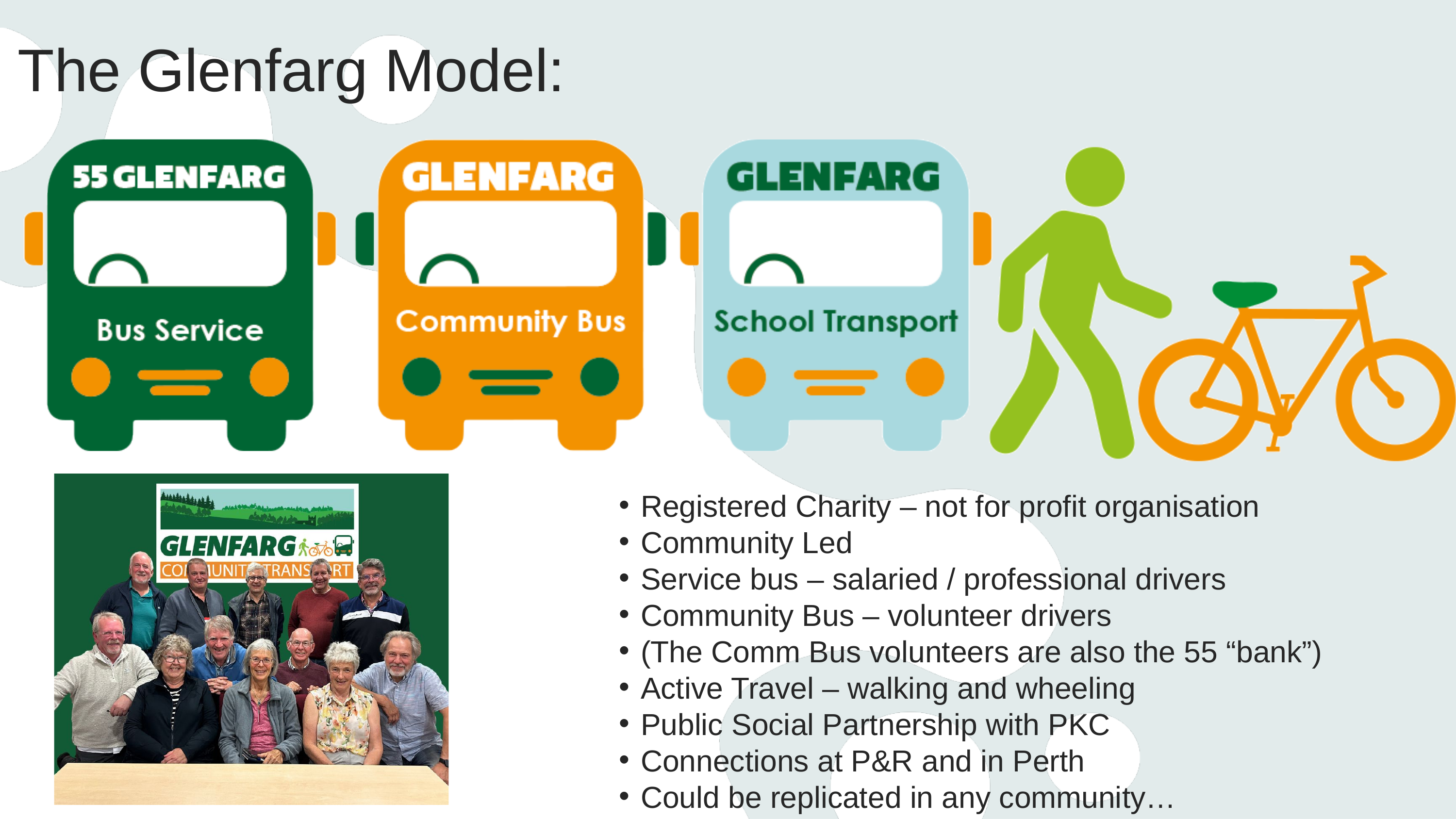

The Glenfarg Model:

Registered Charity – not for profit organisation
Community Led
Service bus – salaried / professional drivers
Community Bus – volunteer drivers
(The Comm Bus volunteers are also the 55 “bank”)
Active Travel – walking and wheeling
Public Social Partnership with PKC
Connections at P&R and in Perth
Could be replicated in any community…